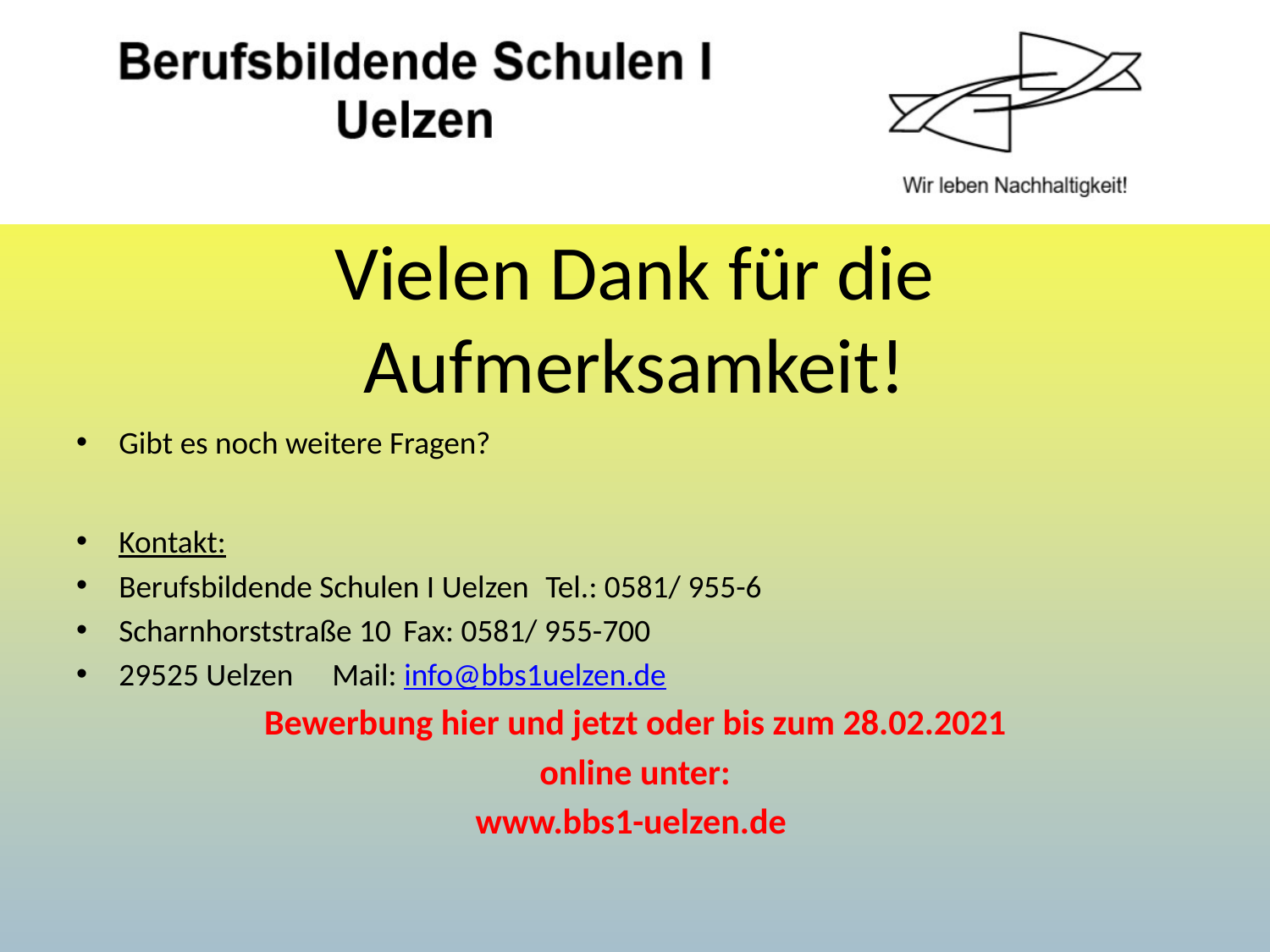

# Vielen Dank für die Aufmerksamkeit!
Gibt es noch weitere Fragen?

Kontakt:
Berufsbildende Schulen I Uelzen	Tel.: 0581/ 955-6
Scharnhorststraße 10			Fax: 0581/ 955-700
29525 Uelzen				Mail: info@bbs1uelzen.de
Bewerbung hier und jetzt oder bis zum 28.02.2021
online unter:
www.bbs1-uelzen.de